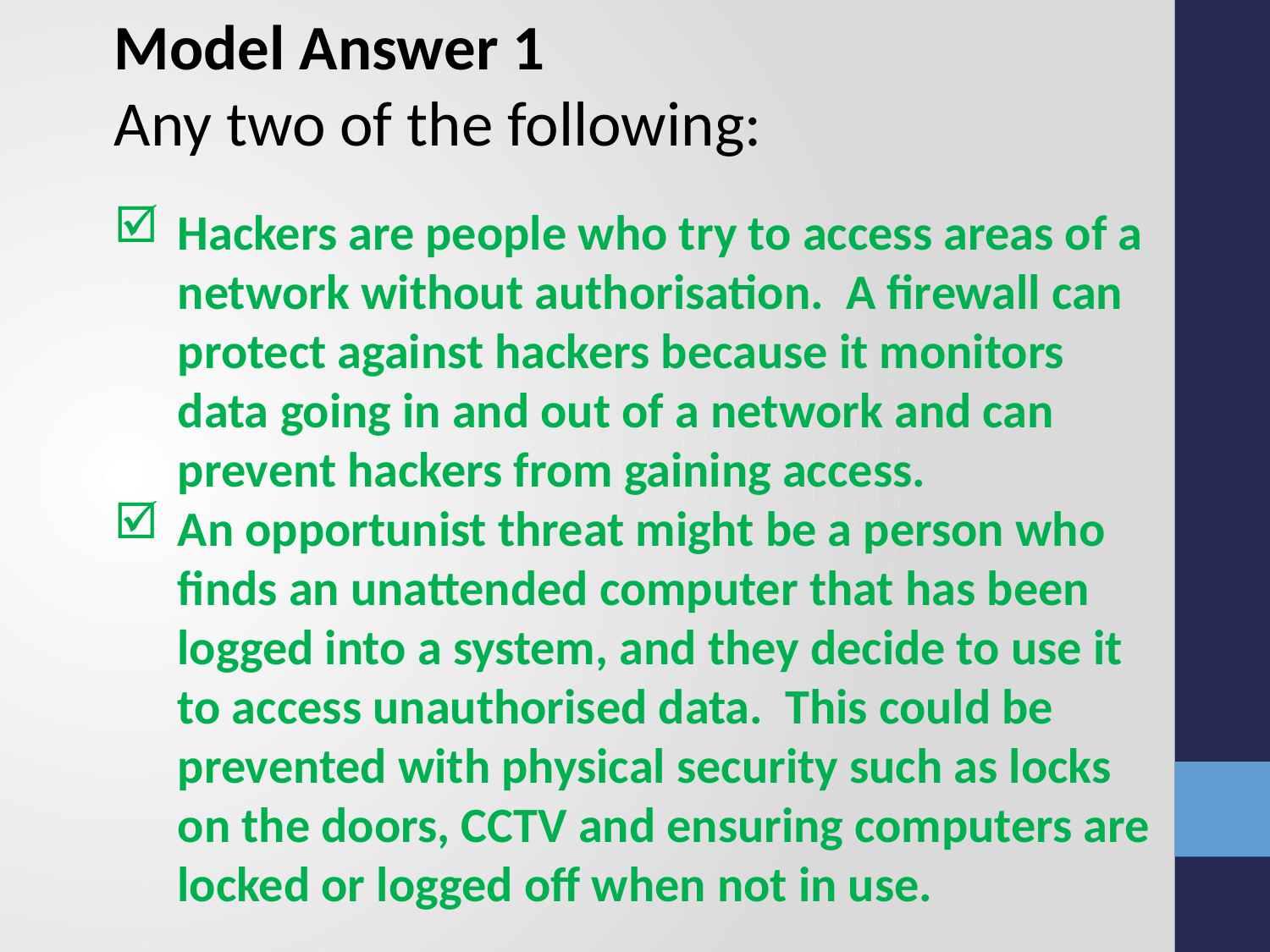

Model Answer 1
Any two of the following:

Hackers are people who try to access areas of a network without authorisation.  A firewall can protect against hackers because it monitors data going in and out of a network and can prevent hackers from gaining access.
An opportunist threat might be a person who finds an unattended computer that has been logged into a system, and they decide to use it to access unauthorised data.  This could be prevented with physical security such as locks on the doors, CCTV and ensuring computers are locked or logged off when not in use.